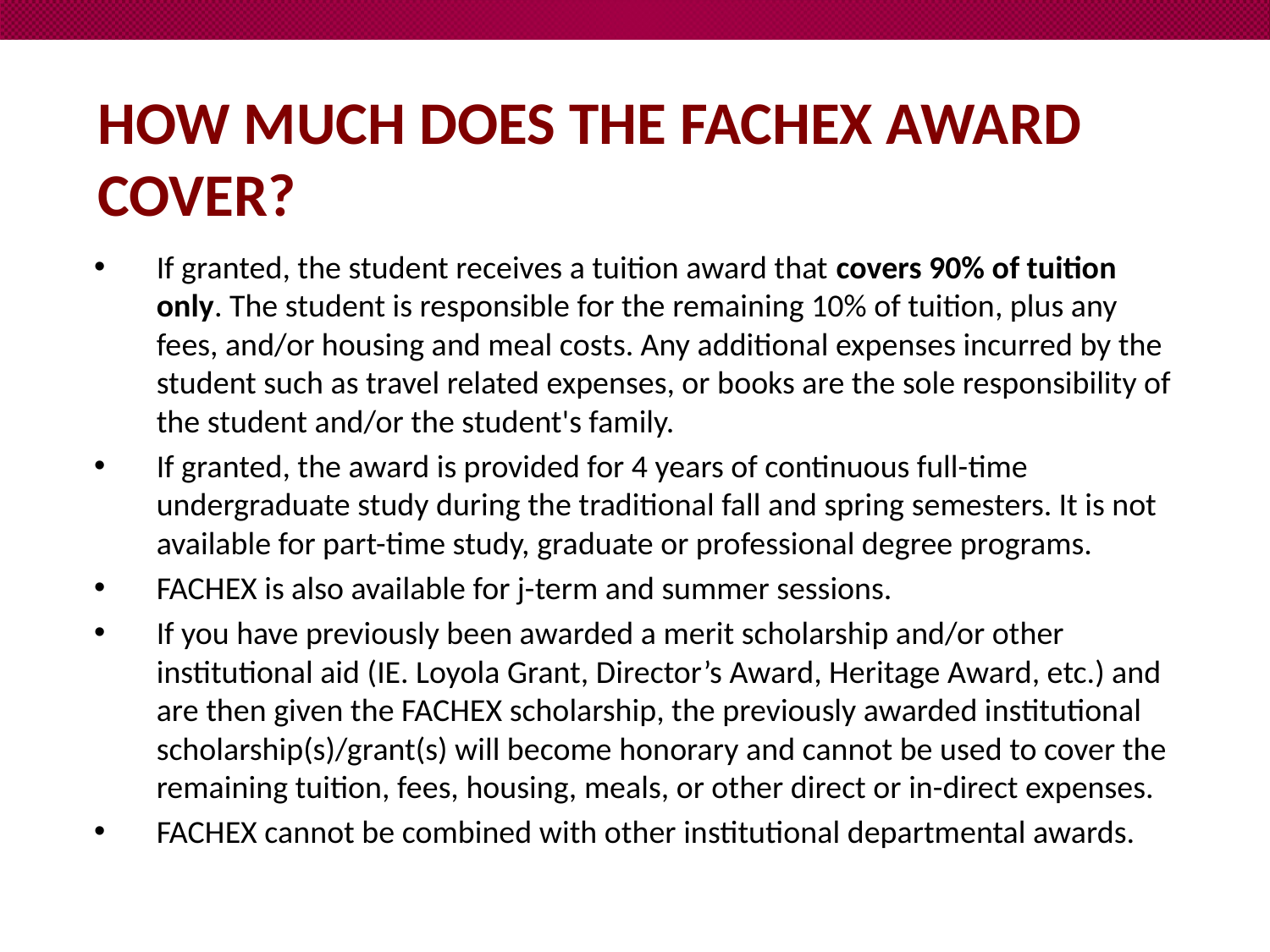

# How much does the FACHEX award cover?
If granted, the student receives a tuition award that covers 90% of tuition only. The student is responsible for the remaining 10% of tuition, plus any fees, and/or housing and meal costs. Any additional expenses incurred by the student such as travel related expenses, or books are the sole responsibility of the student and/or the student's family.
If granted, the award is provided for 4 years of continuous full-time undergraduate study during the traditional fall and spring semesters. It is not available for part-time study, graduate or professional degree programs.
FACHEX is also available for j-term and summer sessions.
If you have previously been awarded a merit scholarship and/or other institutional aid (IE. Loyola Grant, Director’s Award, Heritage Award, etc.) and are then given the FACHEX scholarship, the previously awarded institutional scholarship(s)/grant(s) will become honorary and cannot be used to cover the remaining tuition, fees, housing, meals, or other direct or in-direct expenses.
FACHEX cannot be combined with other institutional departmental awards.